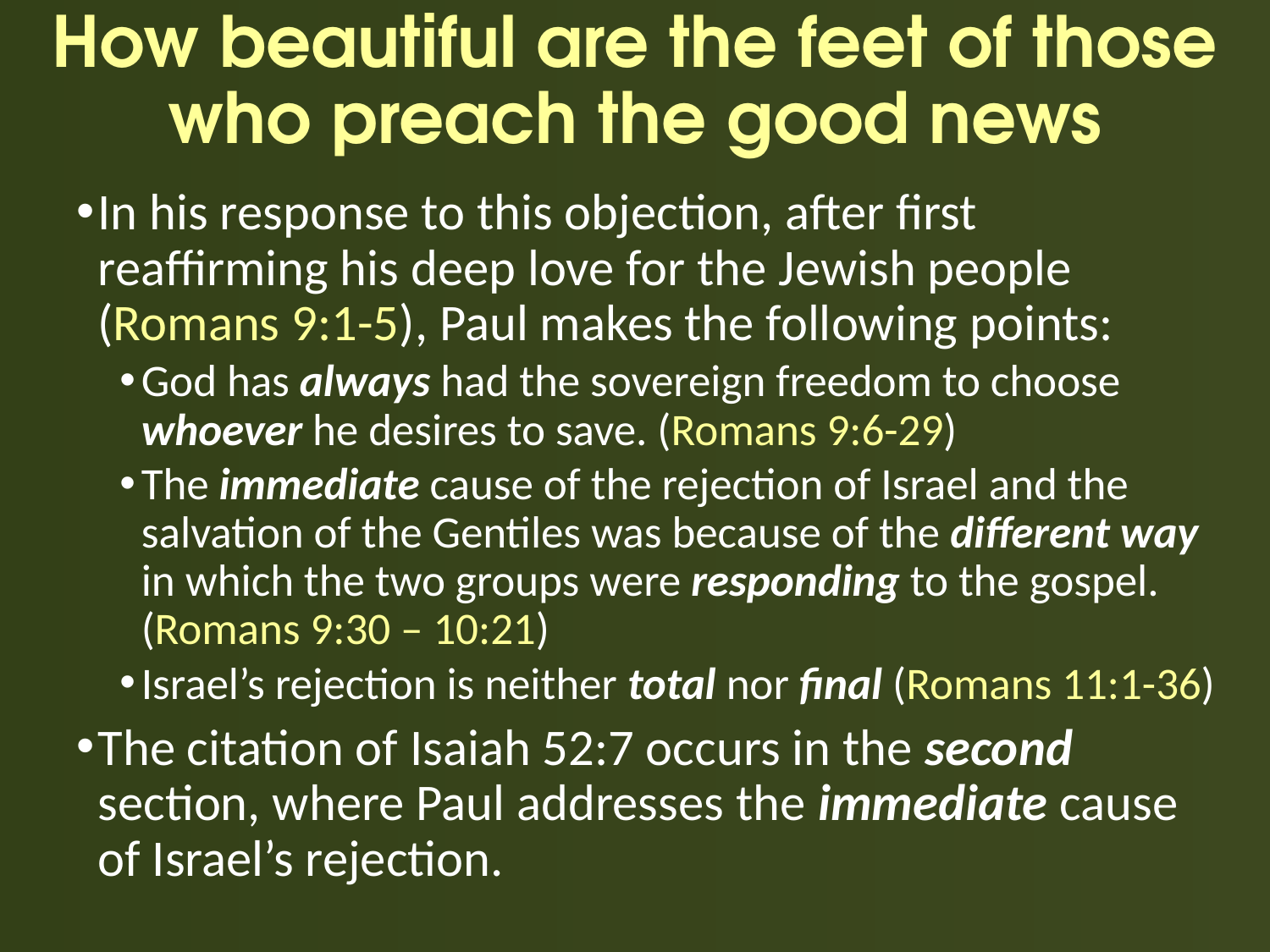

# How beautiful are the feet of those who preach the good news
In his response to this objection, after first reaffirming his deep love for the Jewish people (Romans 9:1-5), Paul makes the following points:
God has always had the sovereign freedom to choose whoever he desires to save. (Romans 9:6-29)
The immediate cause of the rejection of Israel and the salvation of the Gentiles was because of the different way in which the two groups were responding to the gospel.  (Romans 9:30 – 10:21)
Israel’s rejection is neither total nor final (Romans 11:1-36)
The citation of Isaiah 52:7 occurs in the second section, where Paul addresses the immediate cause of Israel’s rejection.